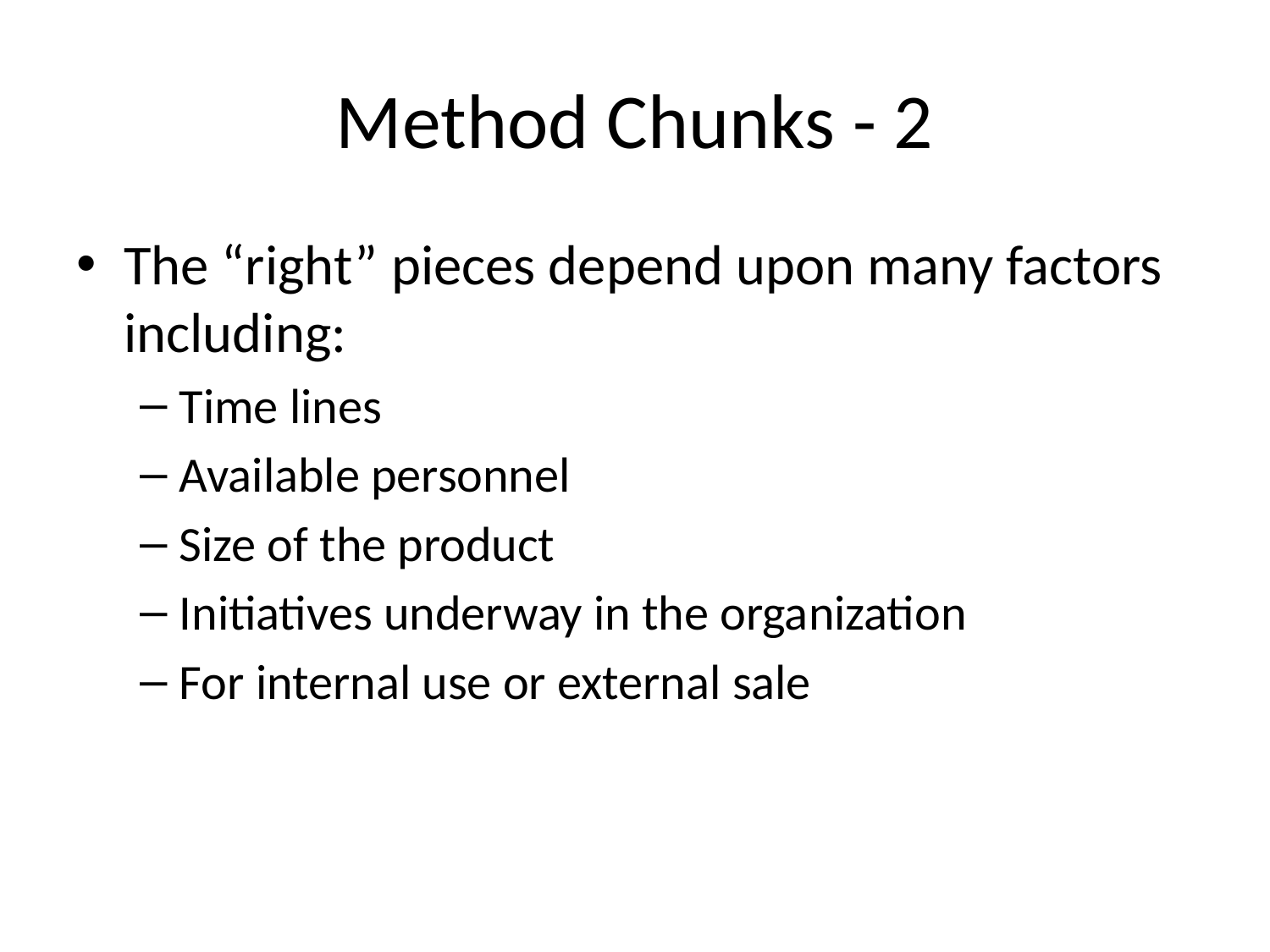

# Method Chunks - 2
The “right” pieces depend upon many factors including:
Time lines
Available personnel
Size of the product
Initiatives underway in the organization
For internal use or external sale